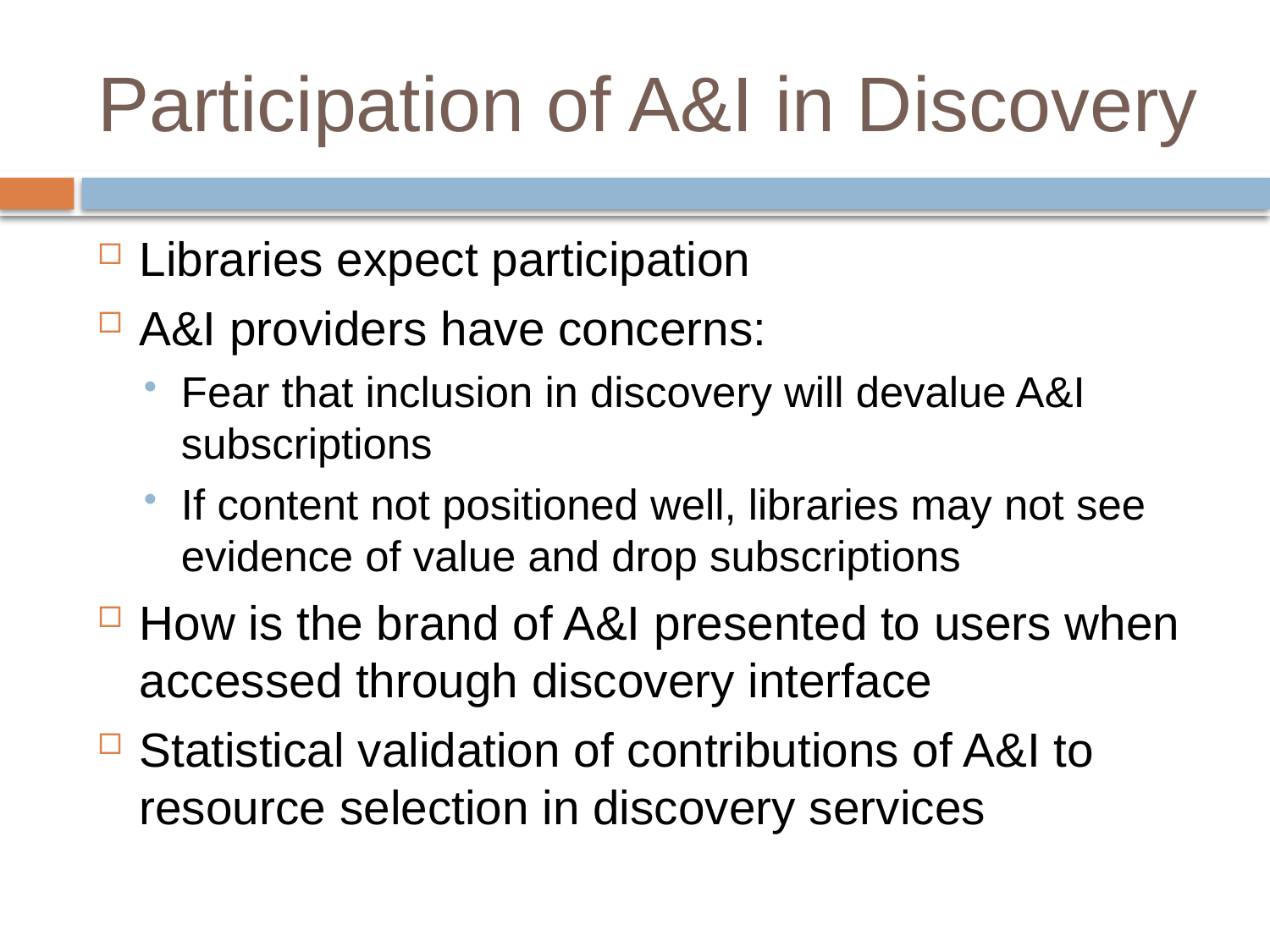

# Participation of A&I in Discovery
Libraries expect participation
A&I providers have concerns:
Fear that inclusion in discovery will devalue A&I subscriptions
If content not positioned well, libraries may not see evidence of value and drop subscriptions
How is the brand of A&I presented to users when accessed through discovery interface
Statistical validation of contributions of A&I to resource selection in discovery services